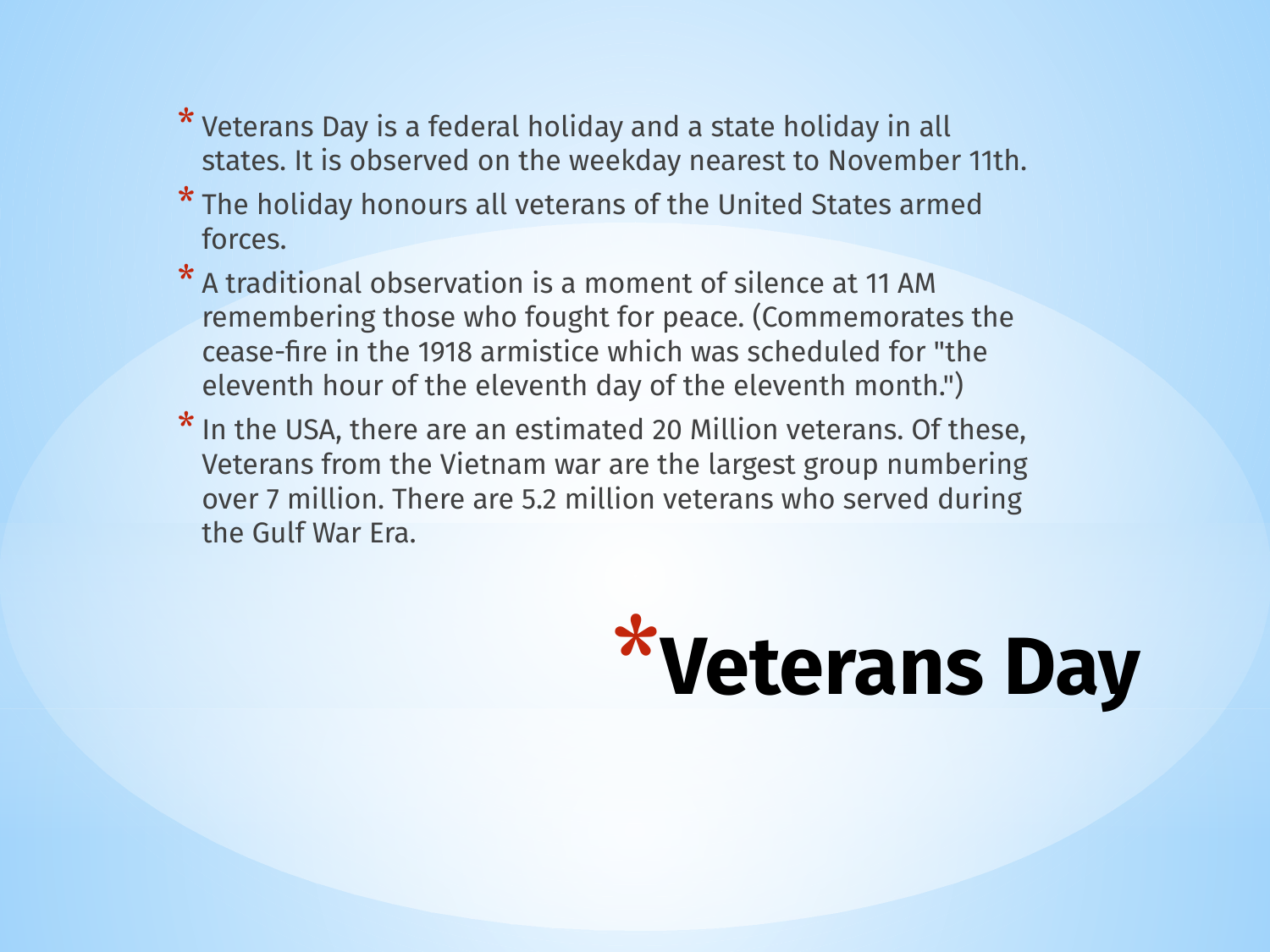

Veterans Day is a federal holiday and a state holiday in all states. It is observed on the weekday nearest to November 11th.
The holiday honours all veterans of the United States armed forces.
A traditional observation is a moment of silence at 11 AM remembering those who fought for peace. (Commemorates the cease-fire in the 1918 armistice which was scheduled for "the eleventh hour of the eleventh day of the eleventh month.")
In the USA, there are an estimated 20 Million veterans. Of these, Veterans from the Vietnam war are the largest group numbering over 7 million. There are 5.2 million veterans who served during the Gulf War Era.

# Veterans Day